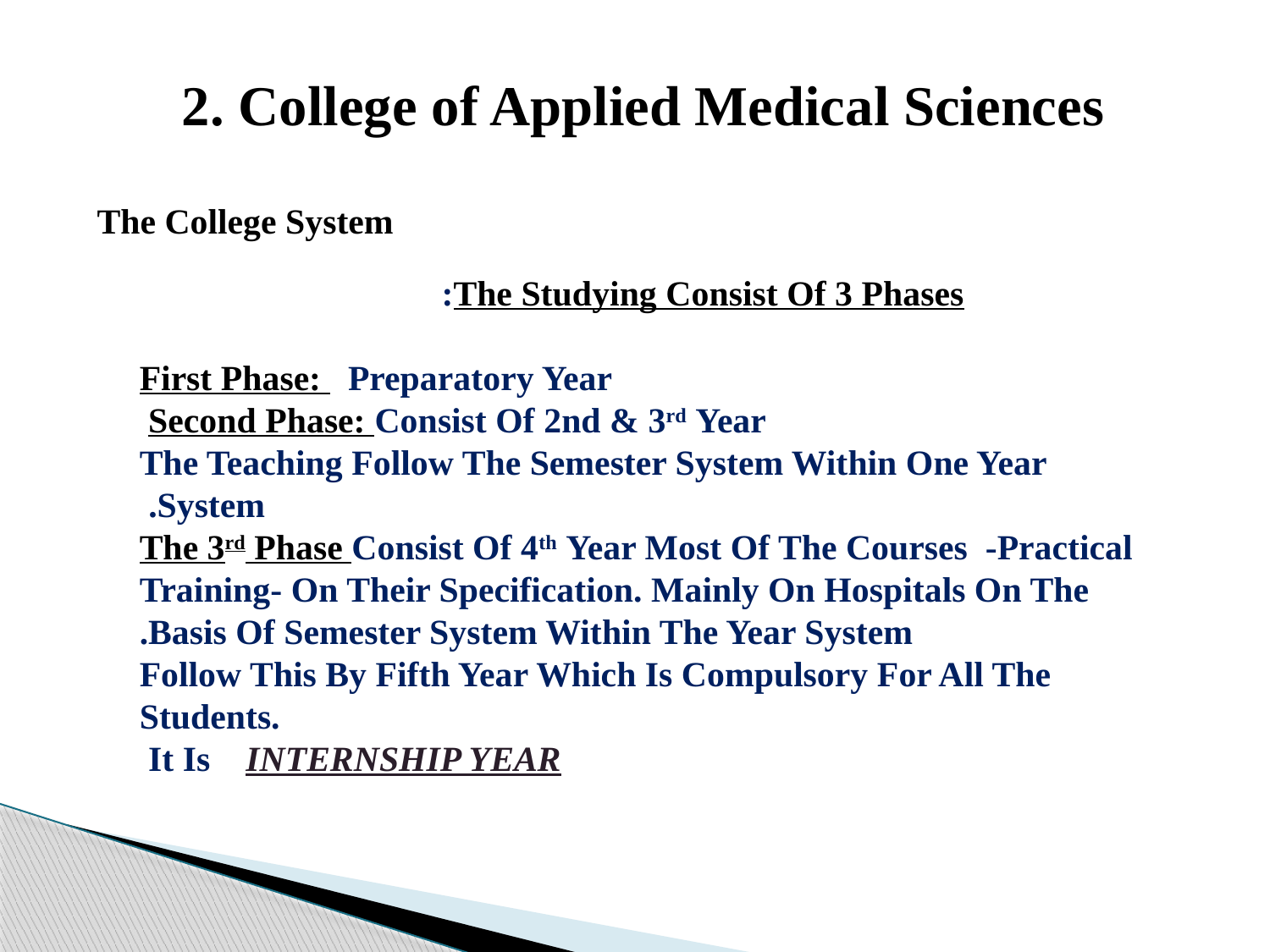

2. College of Applied Medical Sciences
The College System
The Studying Consist Of 3 Phases:

First Phase:   Preparatory Year
Second Phase: Consist Of 2nd & 3rd Year
The Teaching Follow The Semester System Within One Year System.
The 3rd Phase Consist Of 4th Year Most Of The Courses  -Practical Training- On Their Specification. Mainly On Hospitals On The Basis Of Semester System Within The Year System.
Follow This By Fifth Year Which Is Compulsory For All The Students.
 It Is    INTERNSHIP YEAR